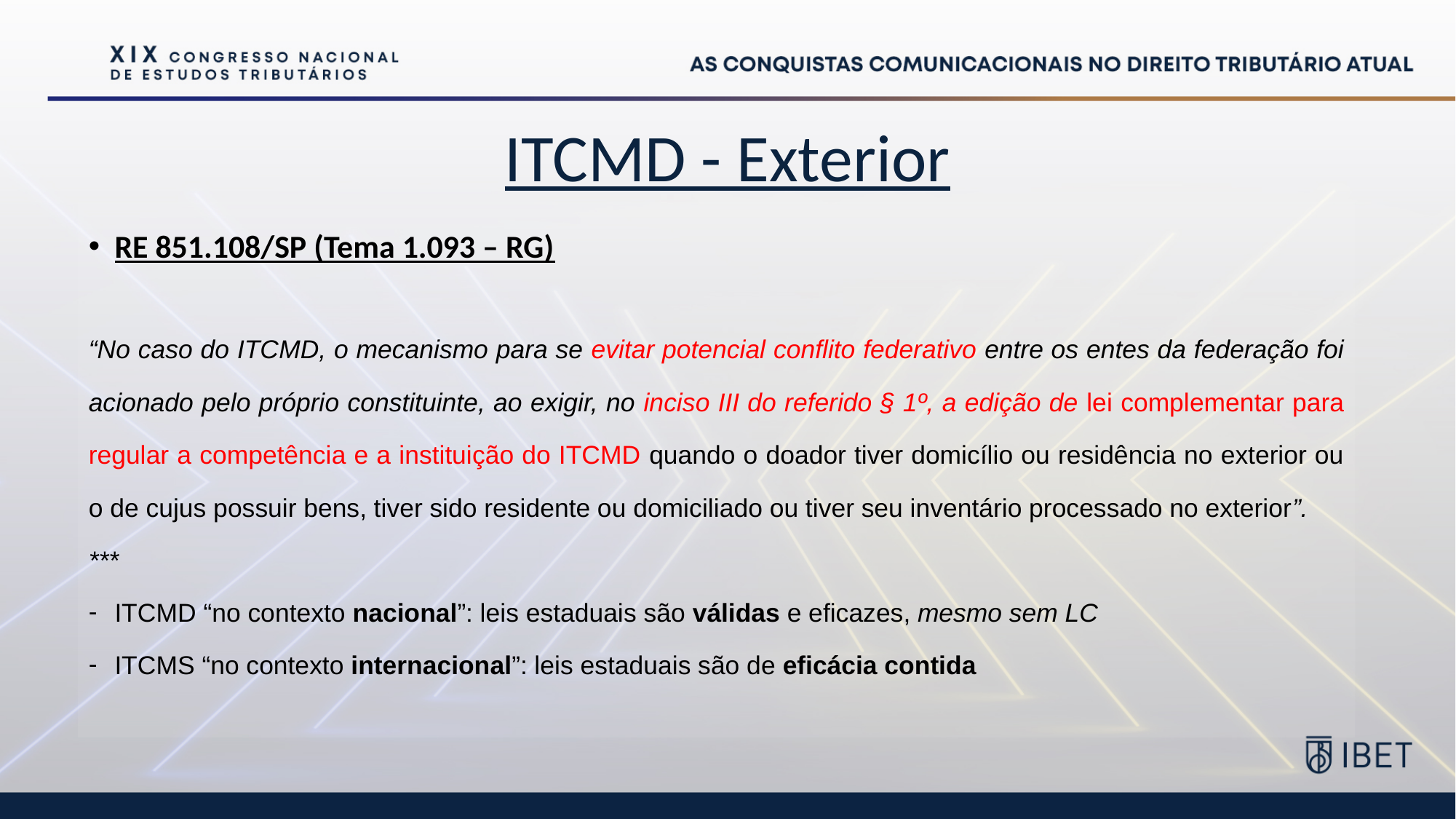

# ITCMD - Exterior
RE 851.108/SP (Tema 1.093 – RG)

“No caso do ITCMD, o mecanismo para se evitar potencial conflito federativo entre os entes da federação foi acionado pelo próprio constituinte, ao exigir, no inciso III do referido § 1º, a edição de lei complementar para regular a competência e a instituição do ITCMD quando o doador tiver domicílio ou residência no exterior ou o de cujus possuir bens, tiver sido residente ou domiciliado ou tiver seu inventário processado no exterior”.
***
ITCMD “no contexto nacional”: leis estaduais são válidas e eficazes, mesmo sem LC
ITCMS “no contexto internacional”: leis estaduais são de eficácia contida